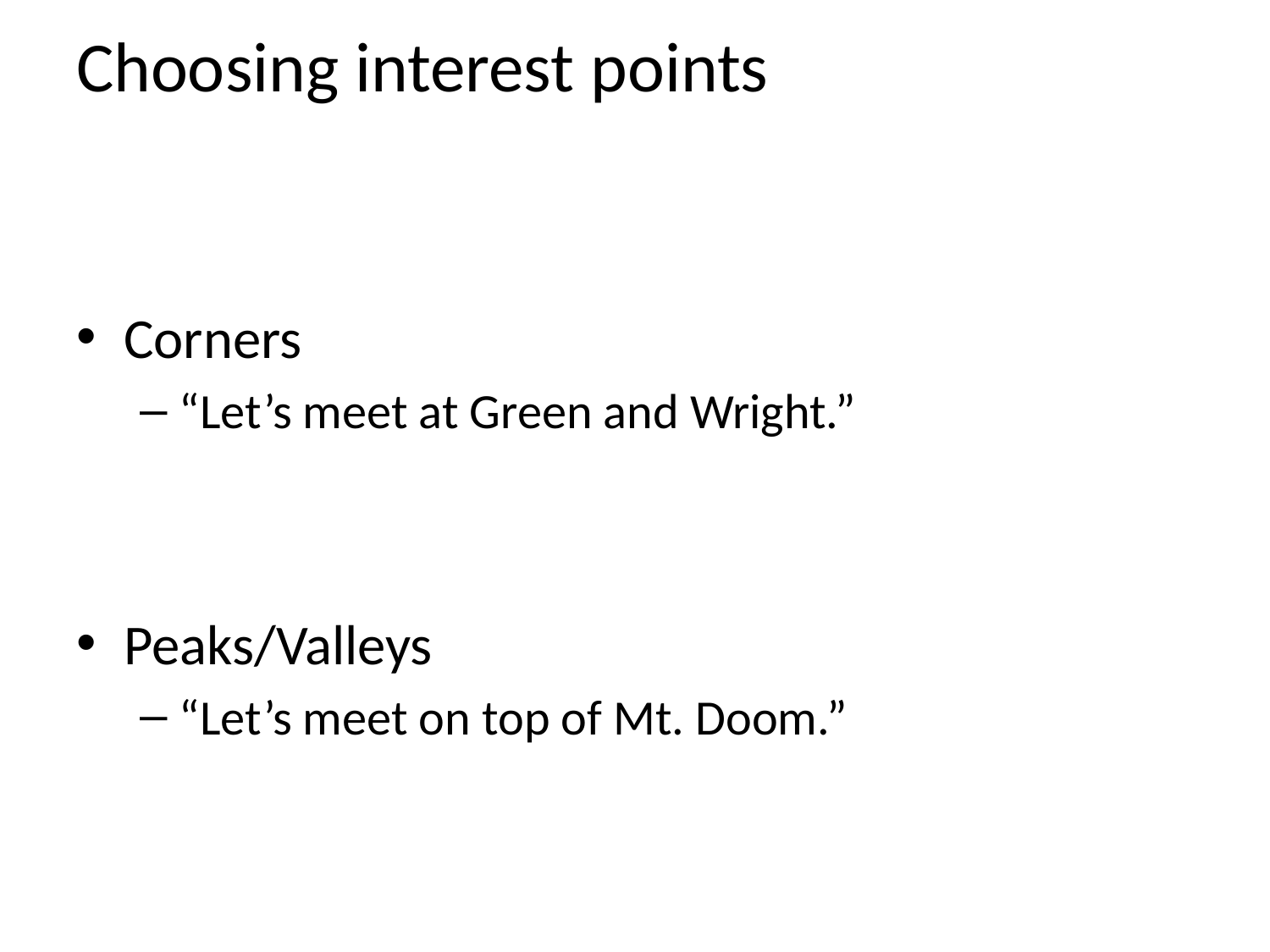

# Choosing interest points

Corners
“Let’s meet at Green and Wright.”

Peaks/Valleys
“Let’s meet on top of Mt. Doom.”